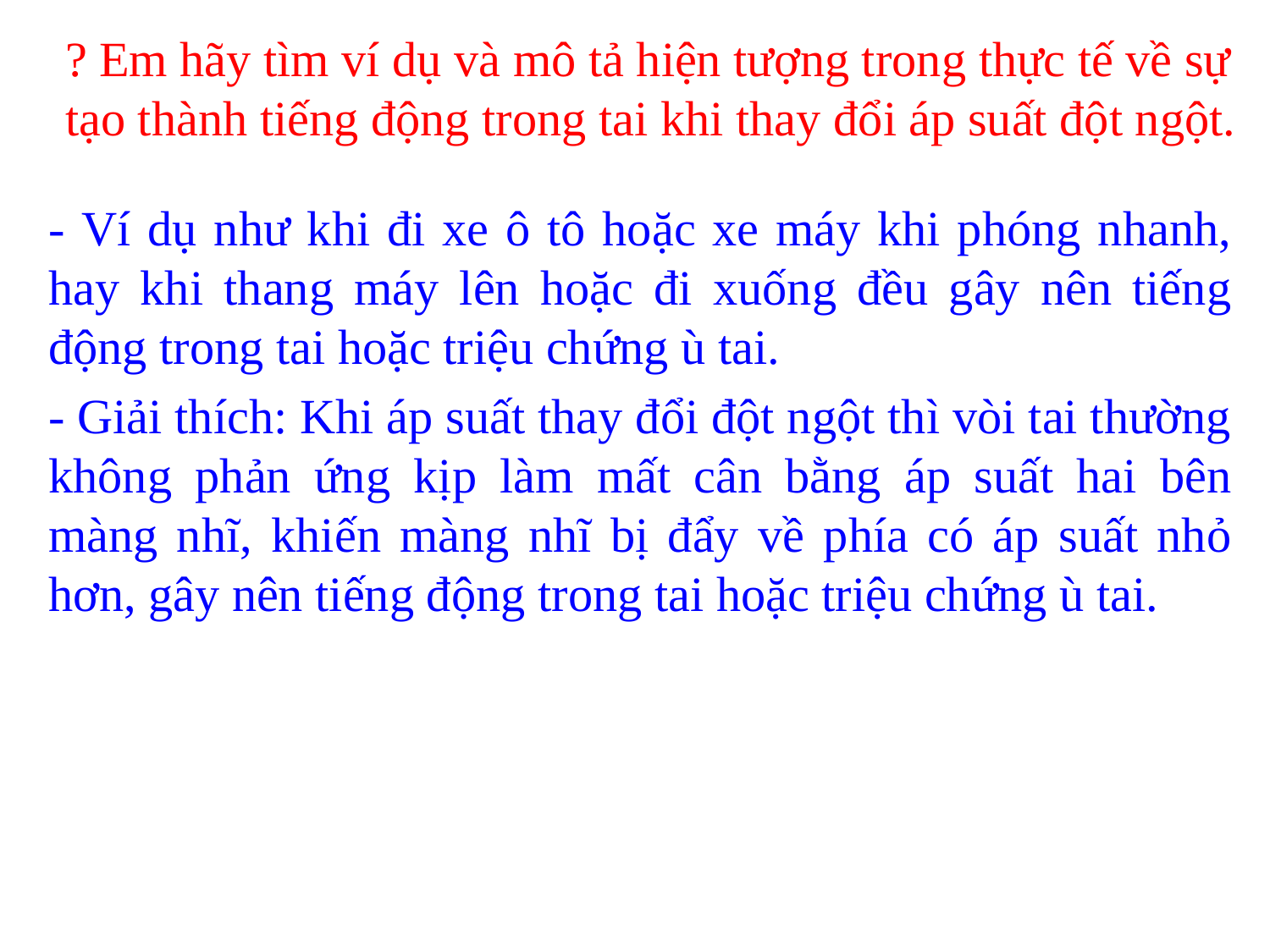

? Em hãy tìm ví dụ và mô tả hiện tượng trong thực tế về sự tạo thành tiếng động trong tai khi thay đổi áp suất đột ngột.
- Ví dụ như khi đi xe ô tô hoặc xe máy khi phóng nhanh, hay khi thang máy lên hoặc đi xuống đều gây nên tiếng động trong tai hoặc triệu chứng ù tai.
- Giải thích: Khi áp suất thay đổi đột ngột thì vòi tai thường không phản ứng kịp làm mất cân bằng áp suất hai bên màng nhĩ, khiến màng nhĩ bị đẩy về phía có áp suất nhỏ hơn, gây nên tiếng động trong tai hoặc triệu chứng ù tai.